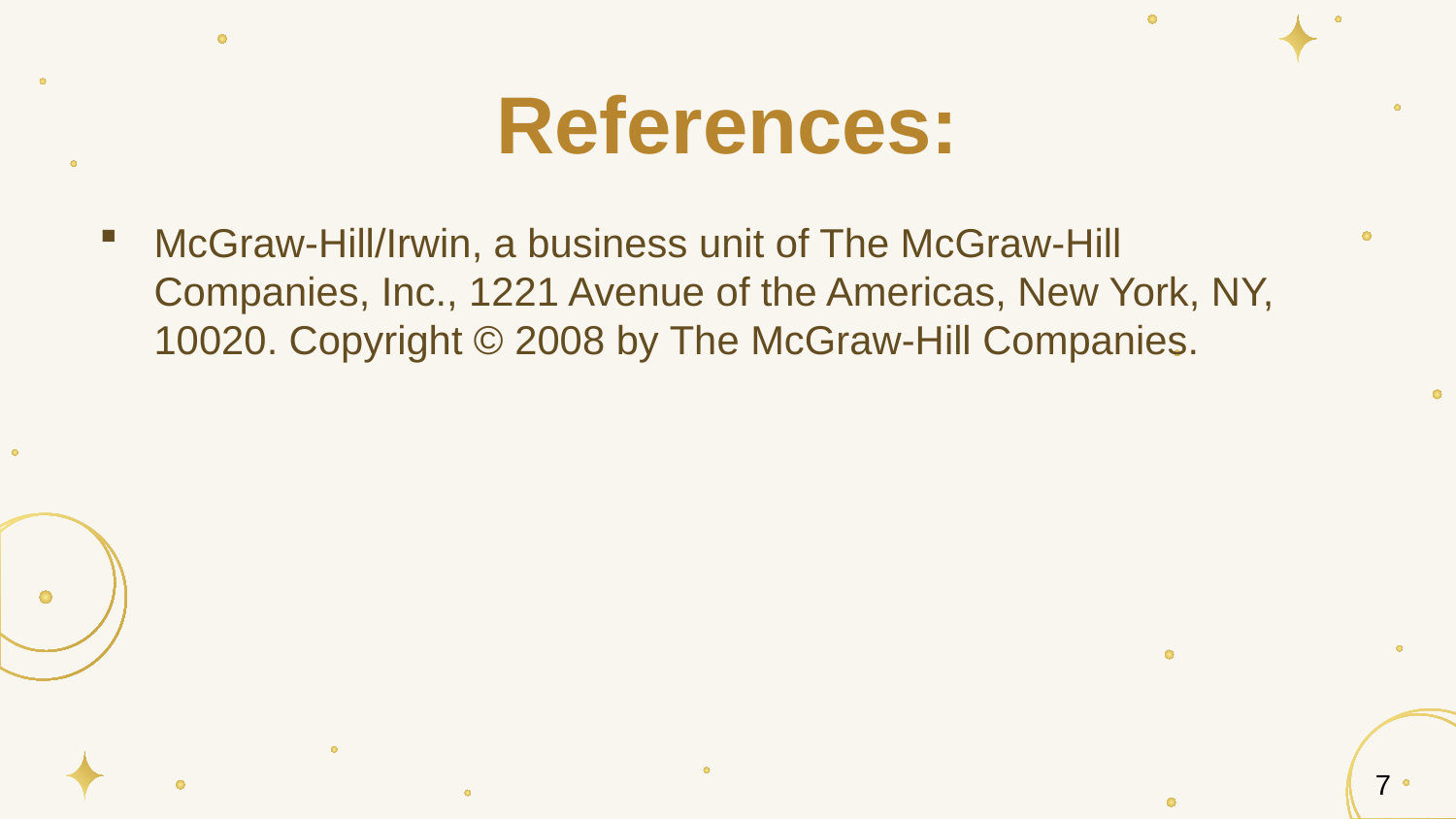

# References:
McGraw-Hill/Irwin, a business unit of The McGraw-Hill Companies, Inc., 1221 Avenue of the Americas, New York, NY, 10020. Copyright © 2008 by The McGraw-Hill Companies.
7